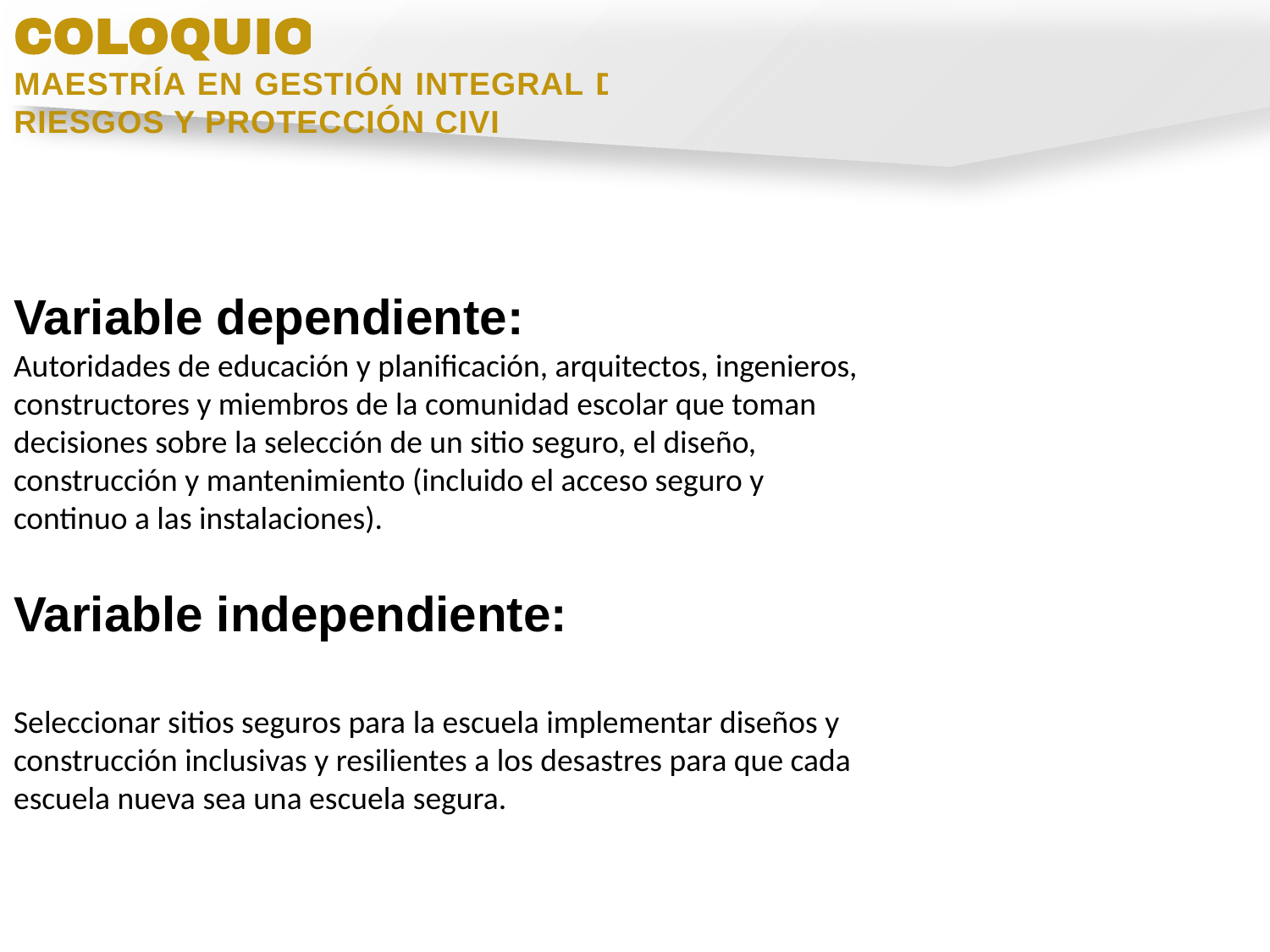

COLOQUIO
MAESTRÍA EN GESTIÓN INTEGRAL DE RIESGOS Y PROTECCIÓN CIVIL
Variable dependiente:
Autoridades de educación y planificación, arquitectos, ingenieros, constructores y miembros de la comunidad escolar que toman decisiones sobre la selección de un sitio seguro, el diseño, construcción y mantenimiento (incluido el acceso seguro y continuo a las instalaciones).

Variable independiente:

Seleccionar sitios seguros para la escuela implementar diseños y construcción inclusivas y resilientes a los desastres para que cada escuela nueva sea una escuela segura.